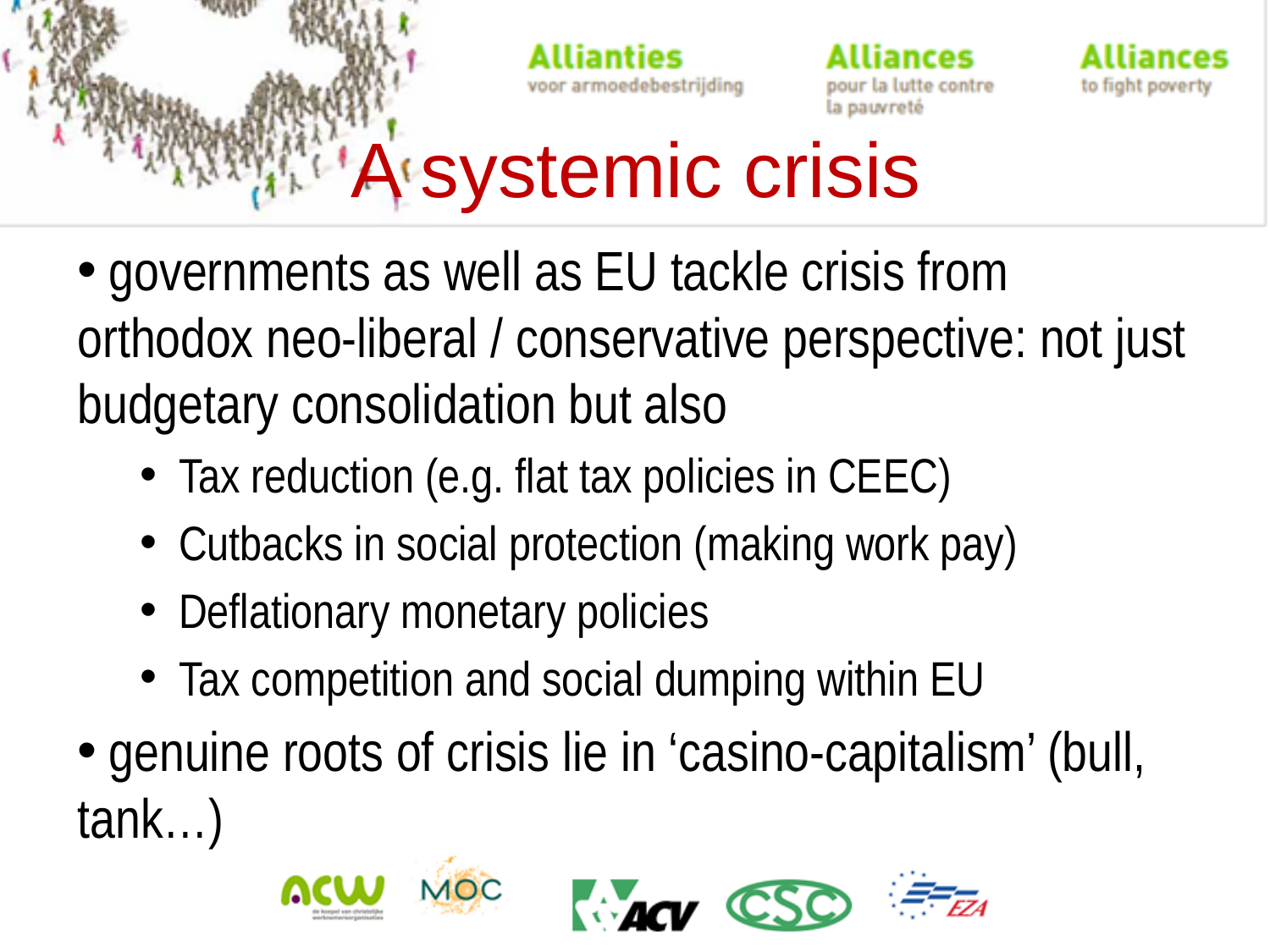

# A systemic crisis
 governments as well as EU tackle crisis from orthodox neo-liberal / conservative perspective: not just budgetary consolidation but also
Tax reduction (e.g. flat tax policies in CEEC)
Cutbacks in social protection (making work pay)
Deflationary monetary policies
Tax competition and social dumping within EU
 genuine roots of crisis lie in ‘casino-capitalism’ (bull, tank…)